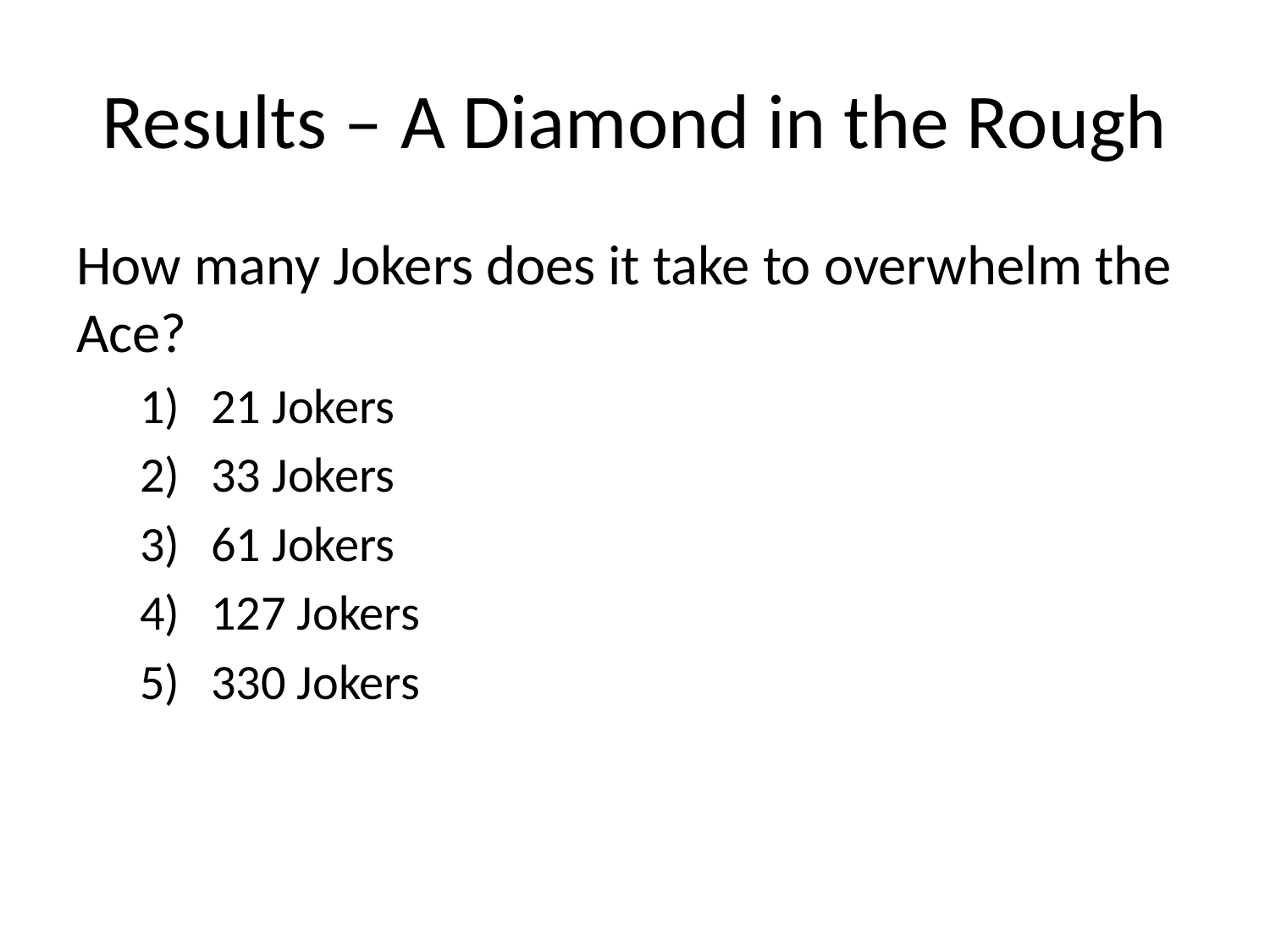

# Results – A Diamond in the Rough
How many Jokers does it take to overwhelm the Ace?
21 Jokers
33 Jokers
61 Jokers
127 Jokers
330 Jokers